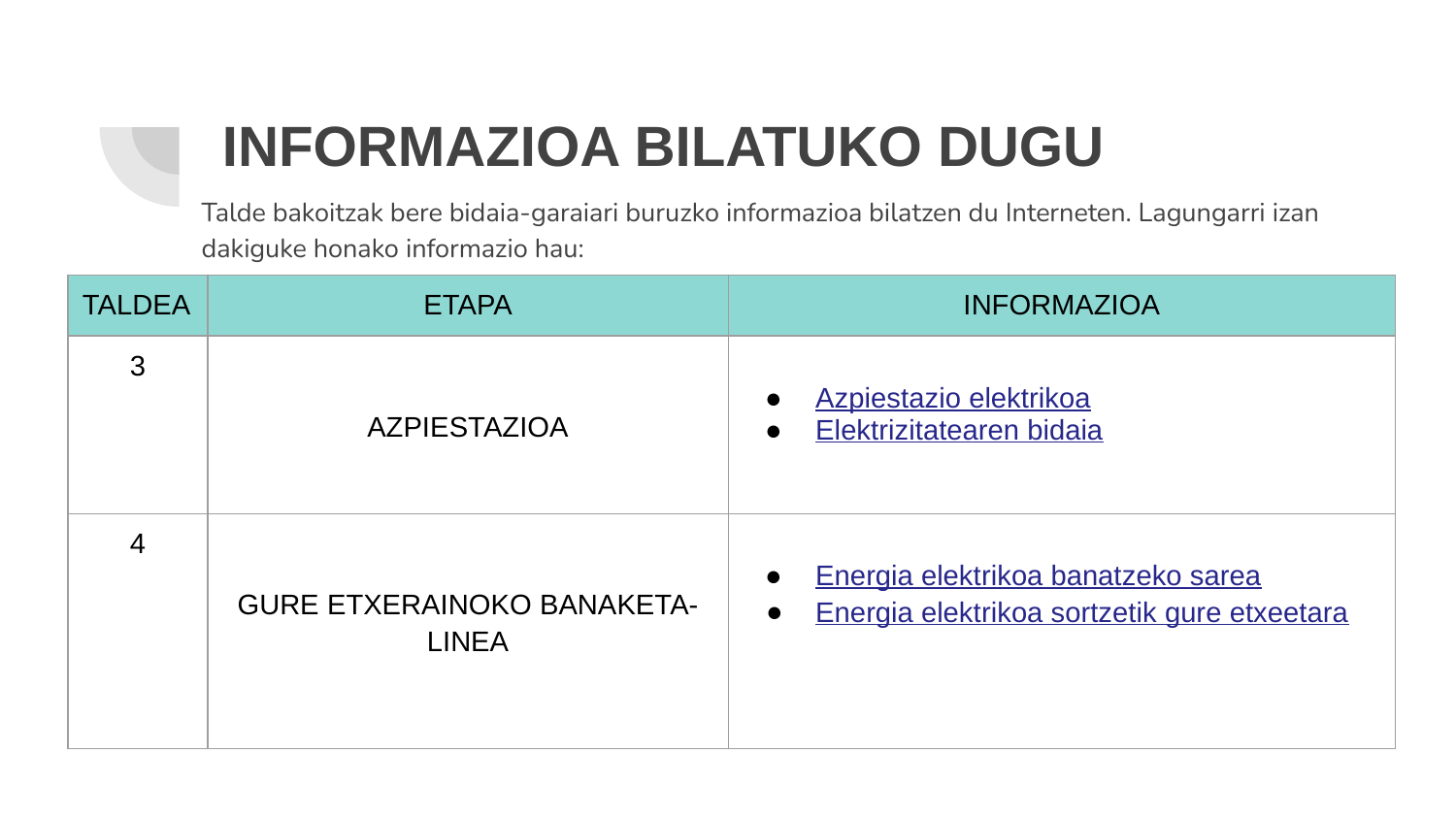

# INFORMAZIOA BILATUKO DUGU
Talde bakoitzak bere bidaia-garaiari buruzko informazioa bilatzen du Interneten. Lagungarri izan dakiguke honako informazio hau:

| TALDEA | ETAPA | INFORMAZIOA |
| --- | --- | --- |
| 3 | AZPIESTAZIOA | Azpiestazio elektrikoa Elektrizitatearen bidaia |
| 4 | GURE ETXERAINOKO BANAKETA-LINEA | Energia elektrikoa banatzeko sarea Energia elektrikoa sortzetik gure etxeetara |